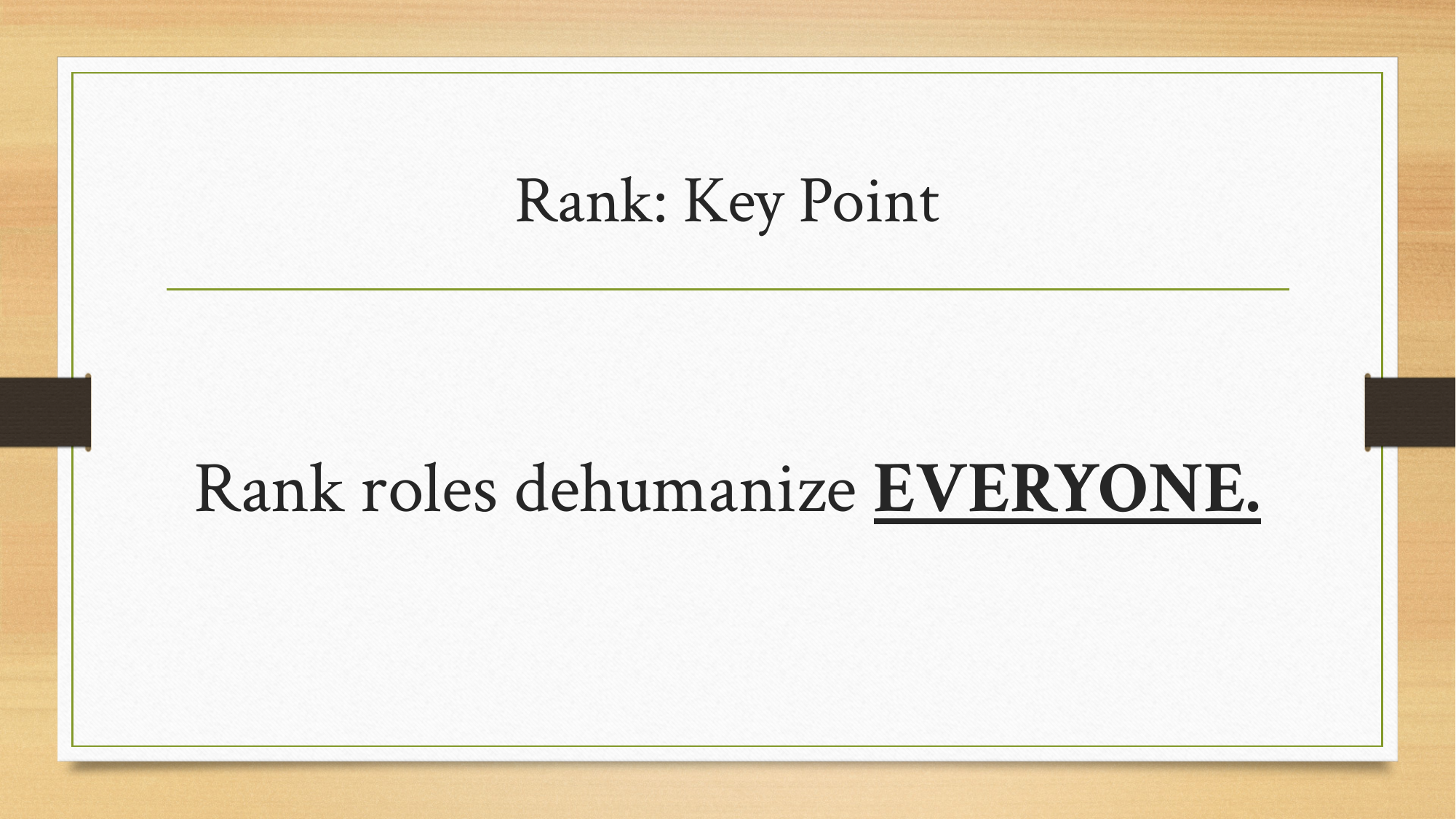

# Rank: Key Point

Rank roles dehumanize EVERYONE.